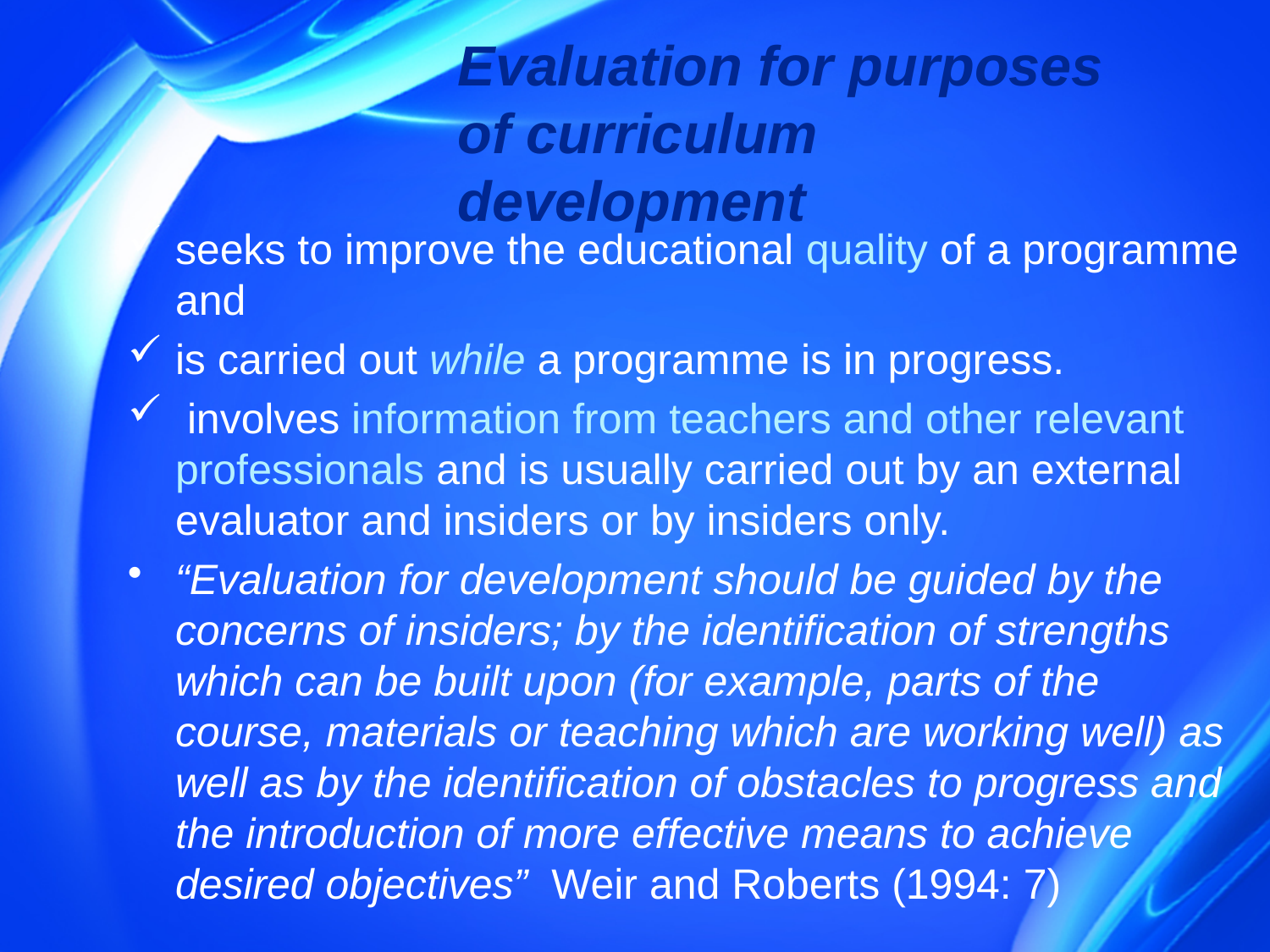

# Evaluation for purposes of curriculum development
seeks to improve the educational quality of a programme and
is carried out while a programme is in progress.
 involves information from teachers and other relevant professionals and is usually carried out by an external evaluator and insiders or by insiders only.
“Evaluation for development should be guided by the concerns of insiders; by the identification of strengths which can be built upon (for example, parts of the course, materials or teaching which are working well) as well as by the identification of obstacles to progress and the introduction of more effective means to achieve desired objectives”  Weir and Roberts (1994: 7)